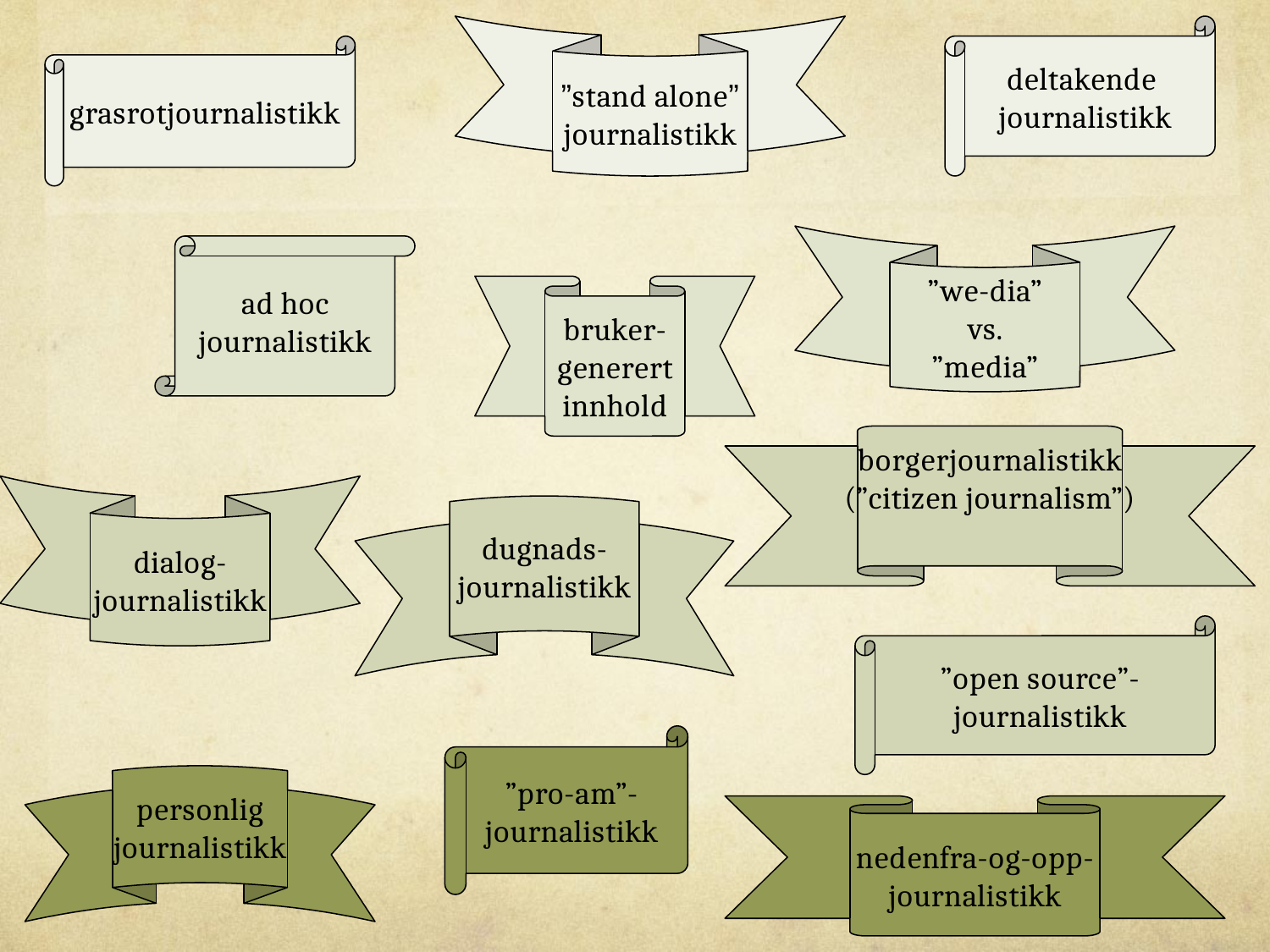

”stand alone”
journalistikk
deltakende
journalistikk
grasrotjournalistikk
”we-dia”
vs.
”media”
ad hoc
journalistikk
bruker-
generert
innhold
borgerjournalistikk
(”citizen journalism”)

dialog-
journalistikk
dugnads-
journalistikk
”open source”-
journalistikk
”pro-am”-
journalistikk
personlig
journalistikk
nedenfra-og-opp-
journalistikk